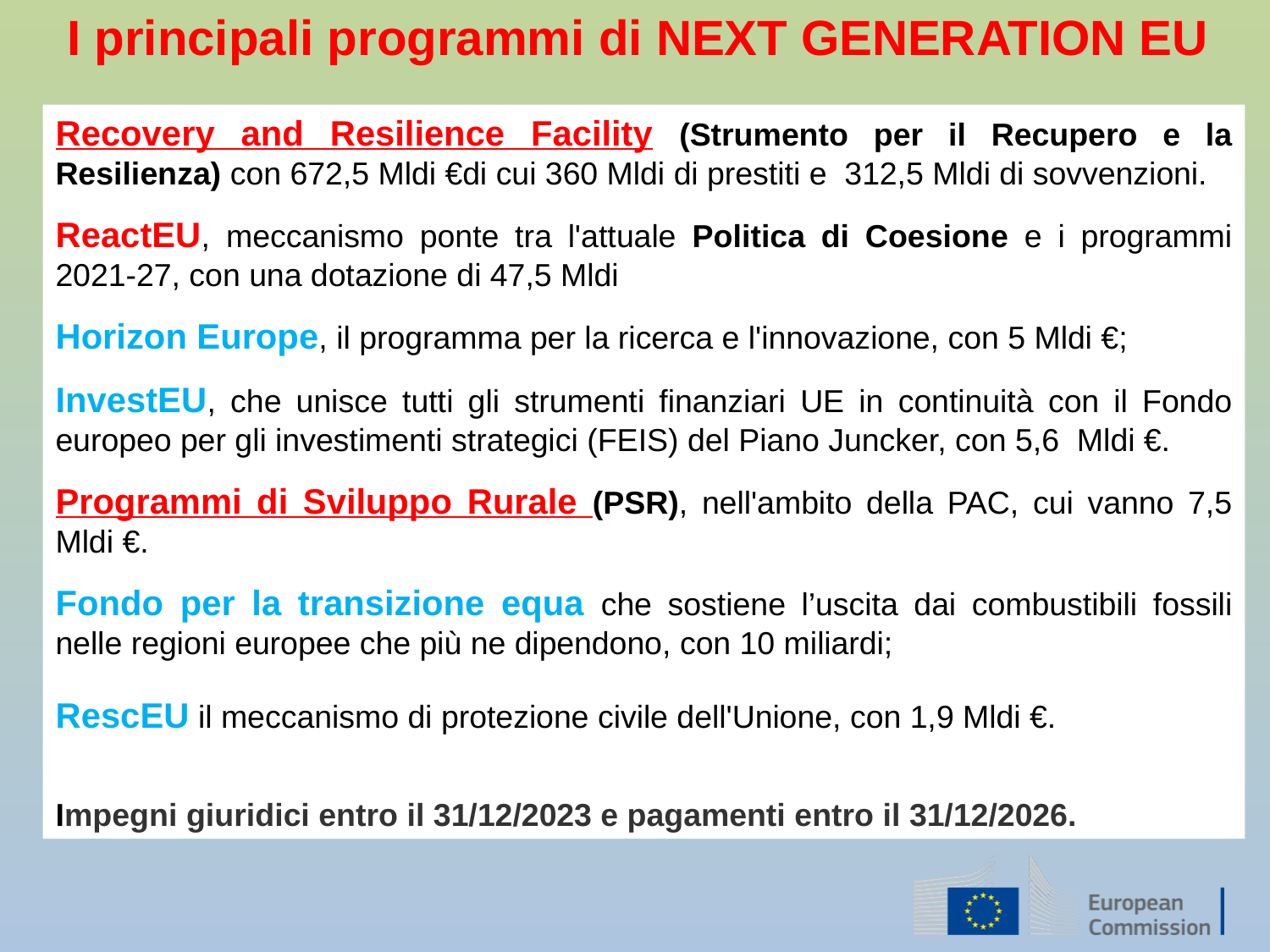

I principali programmi di NEXT GENERATION EU
Recovery and Resilience Facility (Strumento per il Recupero e la Resilienza) con 672,5 Mldi €di cui 360 Mldi di prestiti e  312,5 Mldi di sovvenzioni.
ReactEU, meccanismo ponte tra l'attuale Politica di Coesione e i programmi 2021-27, con una dotazione di 47,5 Mldi
Horizon Europe, il programma per la ricerca e l'innovazione, con 5 Mldi €;
InvestEU, che unisce tutti gli strumenti finanziari UE in continuità con il Fondo europeo per gli investimenti strategici (FEIS) del Piano Juncker, con 5,6  Mldi €.
Programmi di Sviluppo Rurale (PSR), nell'ambito della PAC, cui vanno 7,5 Mldi €.
Fondo per la transizione equa che sostiene l’uscita dai combustibili fossili nelle regioni europee che più ne dipendono, con 10 miliardi;
RescEU il meccanismo di protezione civile dell'Unione, con 1,9 Mldi €.

Impegni giuridici entro il 31/12/2023 e pagamenti entro il 31/12/2026.